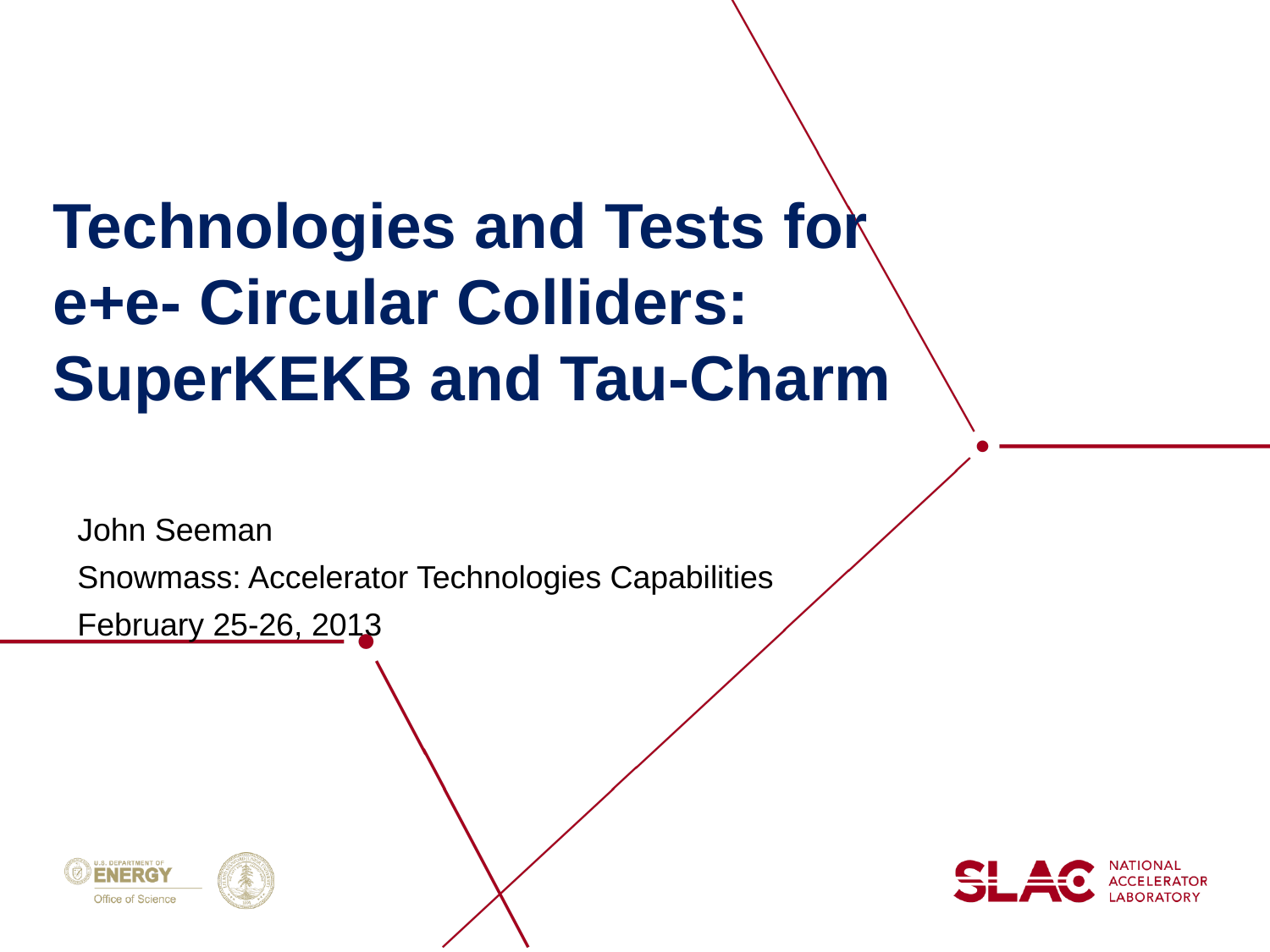

# Technologies and Tests for e+e- Circular Colliders: SuperKEKB and Tau-Charm

John Seeman
Snowmass: Accelerator Technologies Capabilities
February 25-26, 2013